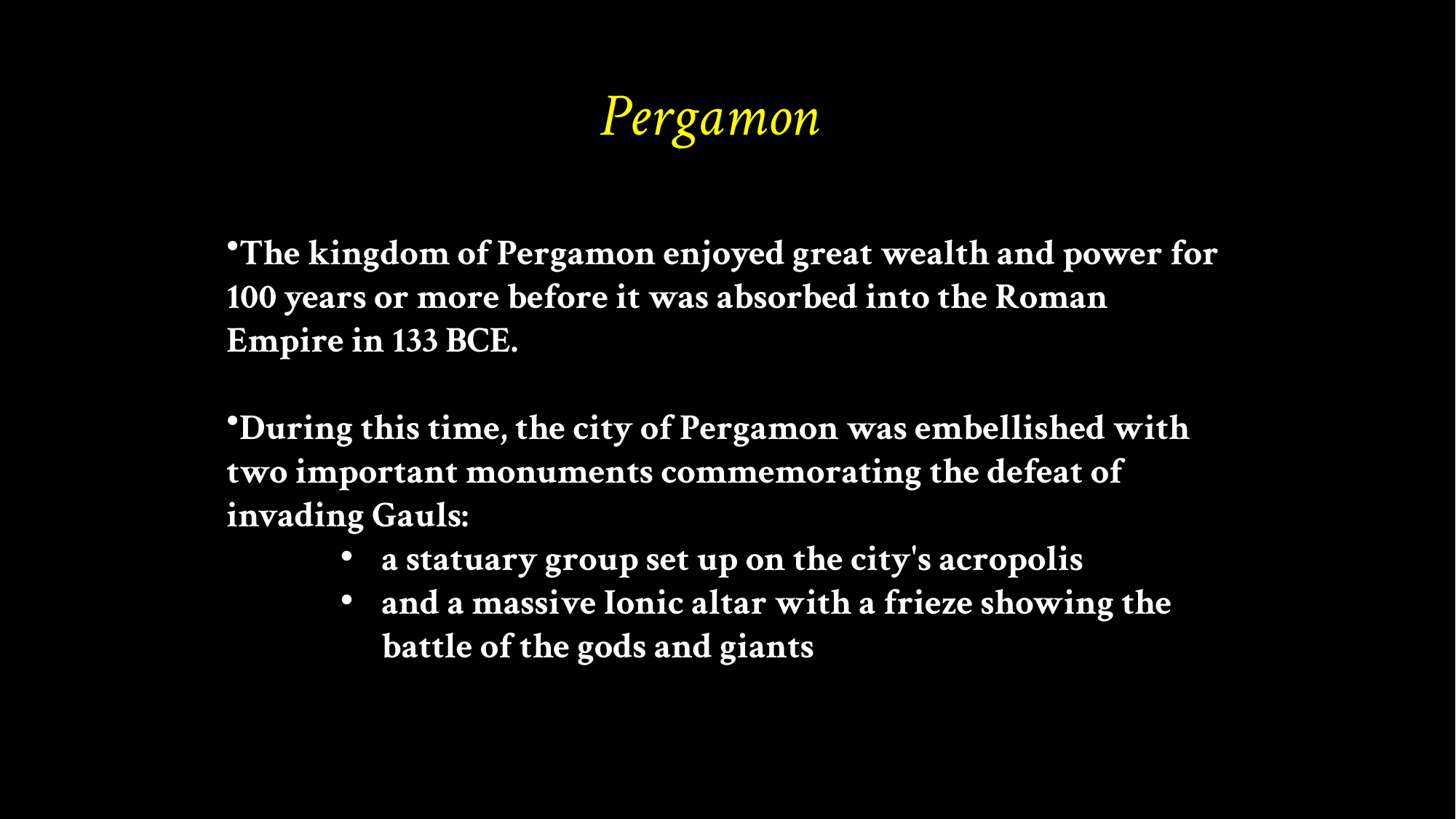

Pergamon
The kingdom of Pergamon enjoyed great wealth and power for 100 years or more before it was absorbed into the Roman Empire in 133 BCE.

During this time, the city of Pergamon was embellished with two important monuments commemorating the defeat of invading Gauls:
a statuary group set up on the city's acropolis
and a massive Ionic altar with a frieze showing the battle of the gods and giants